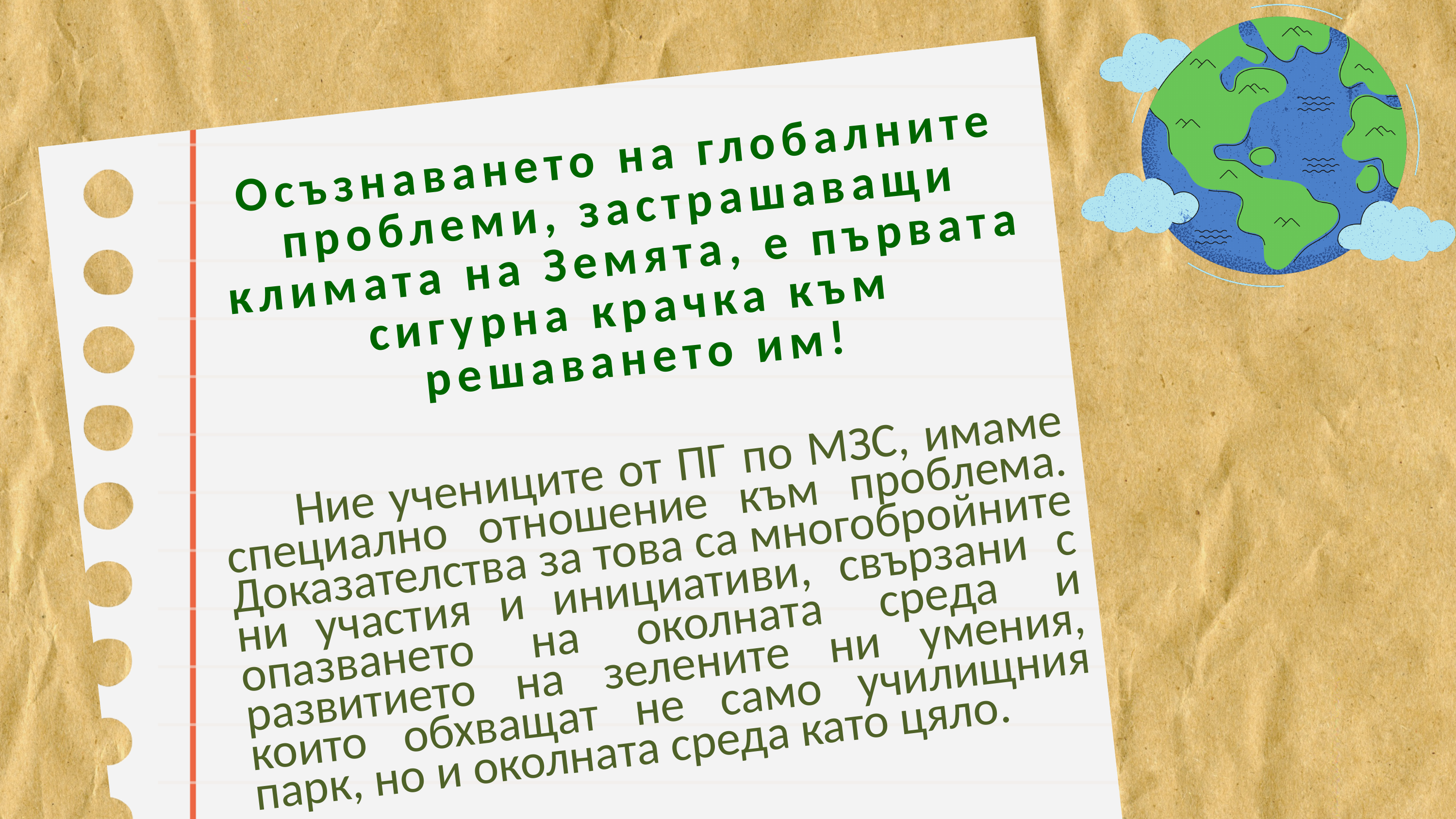

Осъзнаването на глобалните проблеми, застрашаващи климата на Земята, е първата сигурна крачка към решаването им!
	Ние учениците от ПГ по МЗС, имаме специално отношение към проблема. Доказателства за това са многобройните ни участия и инициативи, свързани с опазването на околната среда и развитието на зелените ни умения, които обхващат не само училищния парк, но и околната среда като цяло.